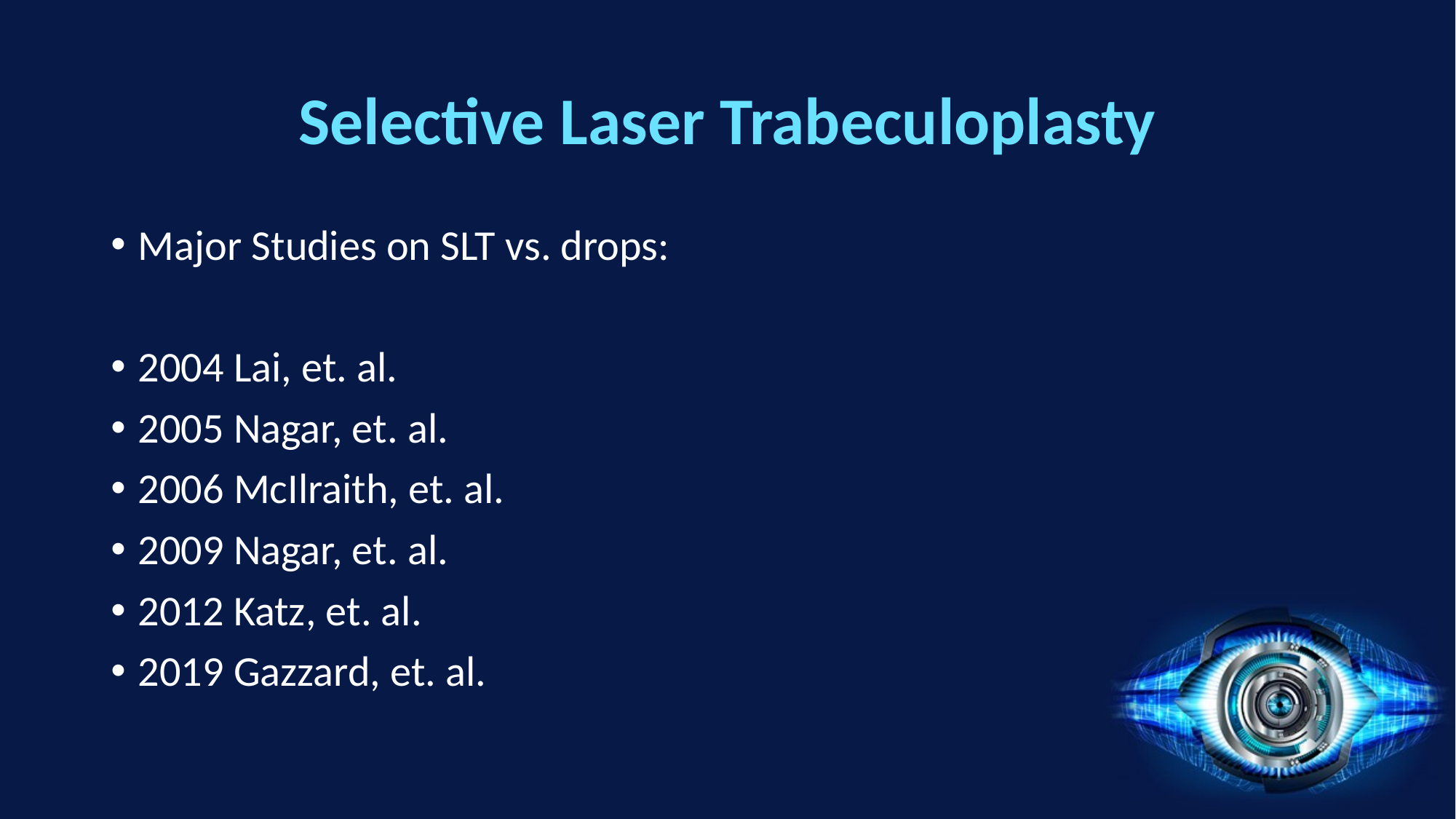

# Selective Laser Trabeculoplasty
Major Studies on SLT vs. drops:

2004 Lai, et. al.
2005 Nagar, et. al.
2006 McIlraith, et. al.
2009 Nagar, et. al.
2012 Katz, et. al.
2019 Gazzard, et. al.